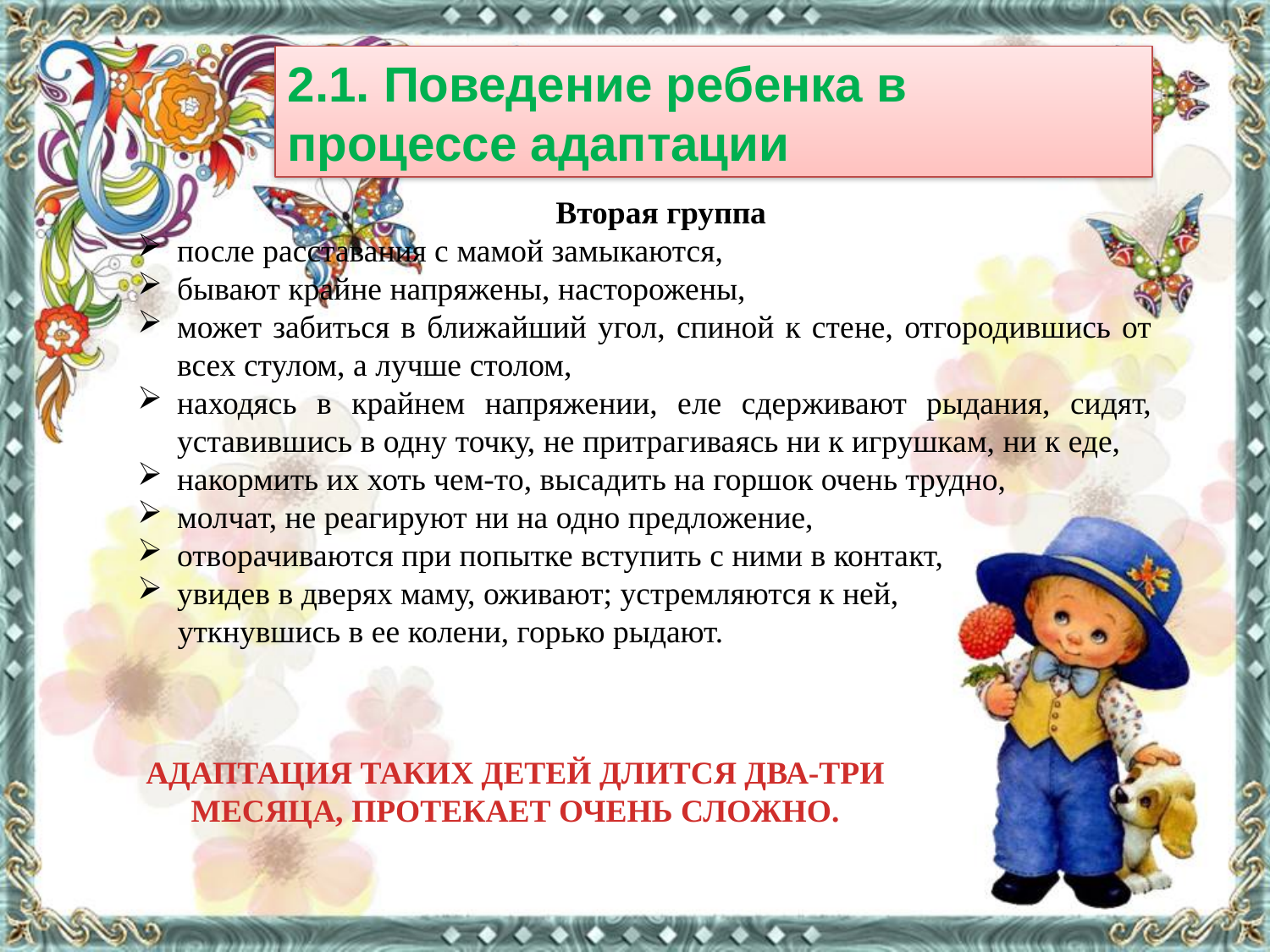

2.1. Поведение ребенка в процессе адаптации
                                                    Вторая группа
после расставания с мамой замыкаются,
бывают крайне напряжены, насторожены,
может забиться в ближайший угол, спиной к стене, отгородившись от всех стулом, а лучше столом,
находясь в крайнем напряжении, еле сдерживают рыдания, сидят, уставившись в одну точку, не притрагиваясь ни к игрушкам, ни к еде,
накормить их хоть чем-то, высадить на горшок очень трудно,
молчат, не реагируют ни на одно предложение,
отворачиваются при попытке вступить с ними в контакт,
увидев в дверях маму, оживают; устремляются к ней,
     уткнувшись в ее колени, горько рыдают.
АДАПТАЦИЯ ТАКИХ ДЕТЕЙ ДЛИТСЯ ДВА-ТРИ МЕСЯЦА, ПРОТЕКАЕТ ОЧЕНЬ СЛОЖНО.